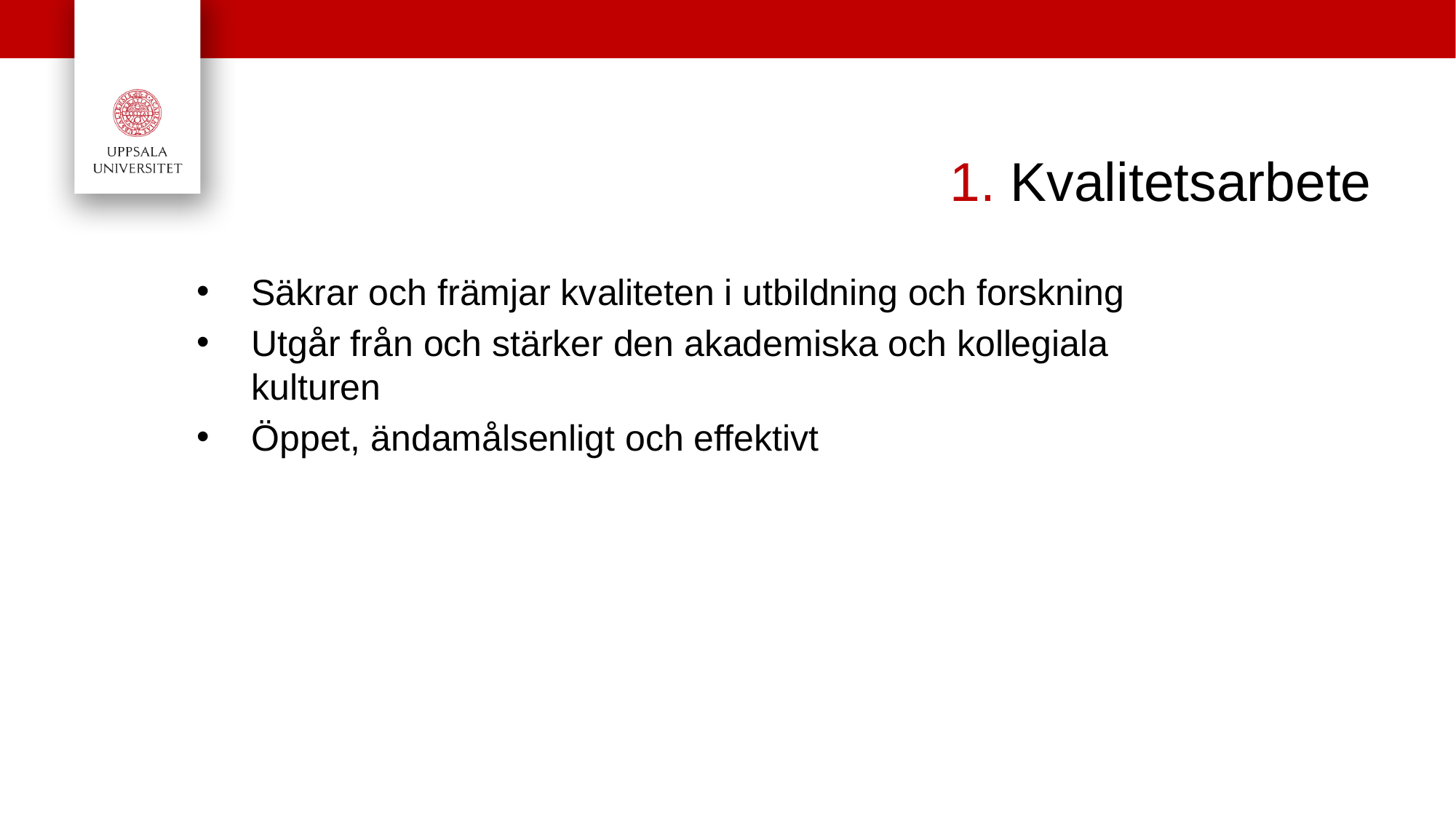

# 1. Kvalitetsarbete
Säkrar och främjar kvaliteten i utbildning och forskning
Utgår från och stärker den akademiska och kollegiala kulturen
Öppet, ändamålsenligt och effektivt